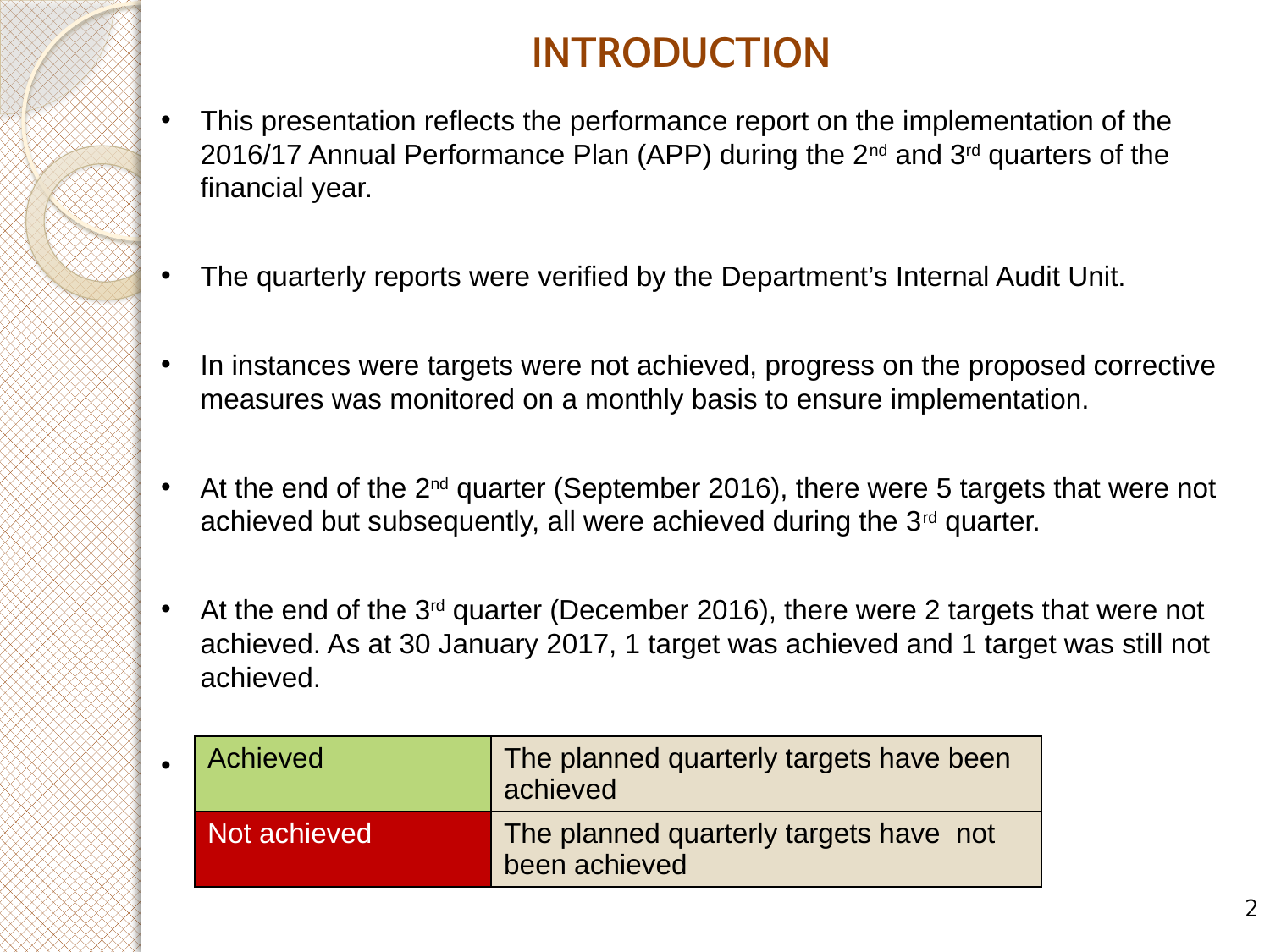

# INTRODUCTION
This presentation reflects the performance report on the implementation of the 2016/17 Annual Performance Plan (APP) during the 2nd and 3rd quarters of the financial year.

The quarterly reports were verified by the Department’s Internal Audit Unit.

In instances were targets were not achieved, progress on the proposed corrective measures was monitored on a monthly basis to ensure implementation.

At the end of the 2nd quarter (September 2016), there were 5 targets that were not achieved but subsequently, all were achieved during the 3rd quarter.

At the end of the 3rd quarter (December 2016), there were 2 targets that were not achieved. As at 30 January 2017, 1 target was achieved and 1 target was still not achieved.

Rating of Performance:

| Achieved | The planned quarterly targets have been achieved |
| --- | --- |
| Not achieved | The planned quarterly targets have not been achieved |
2